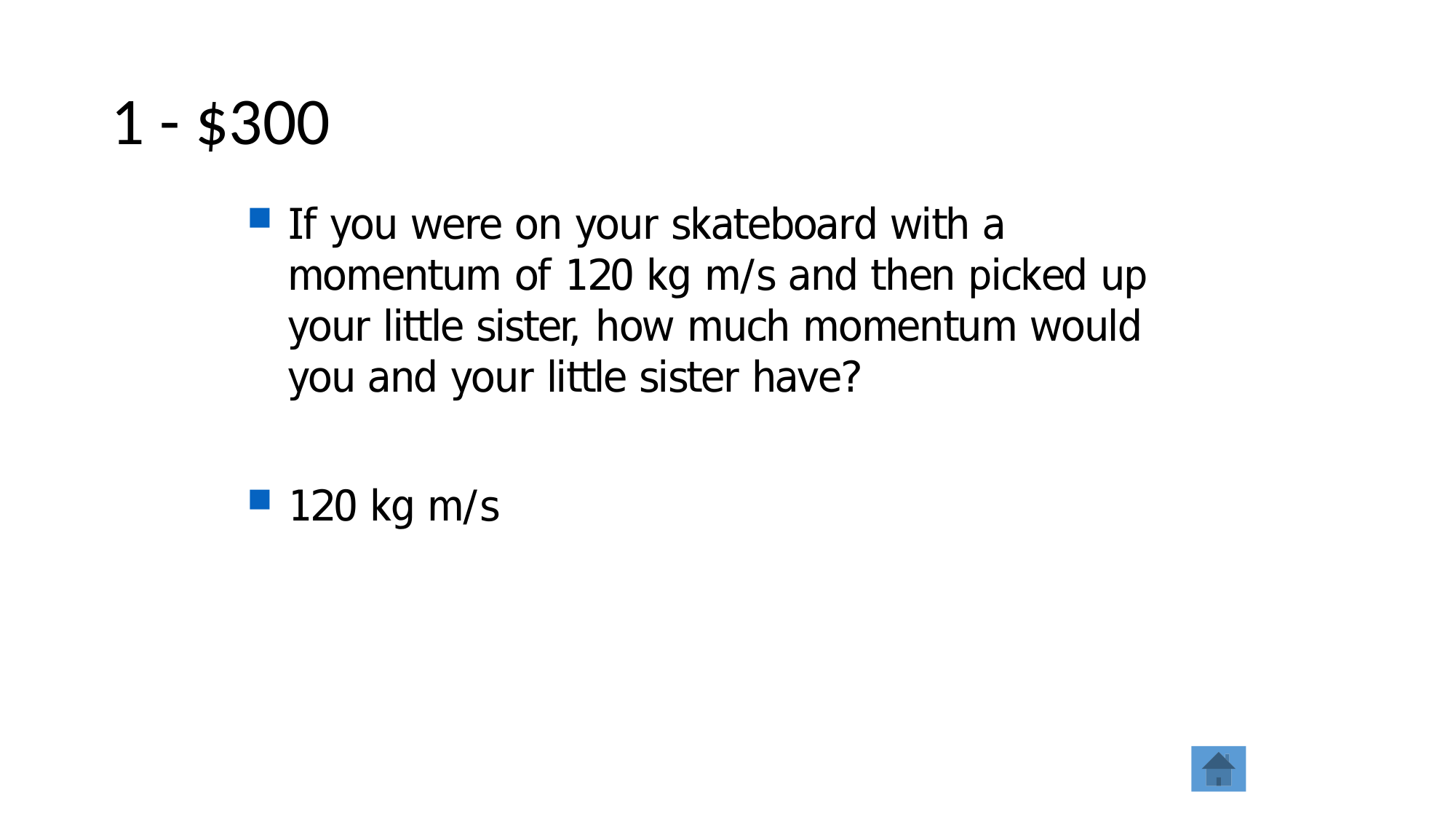

# 1 - $300
If you were on your skateboard with a momentum of 120 kg m/s and then picked up your little sister, how much momentum would you and your little sister have?
120 kg m/s